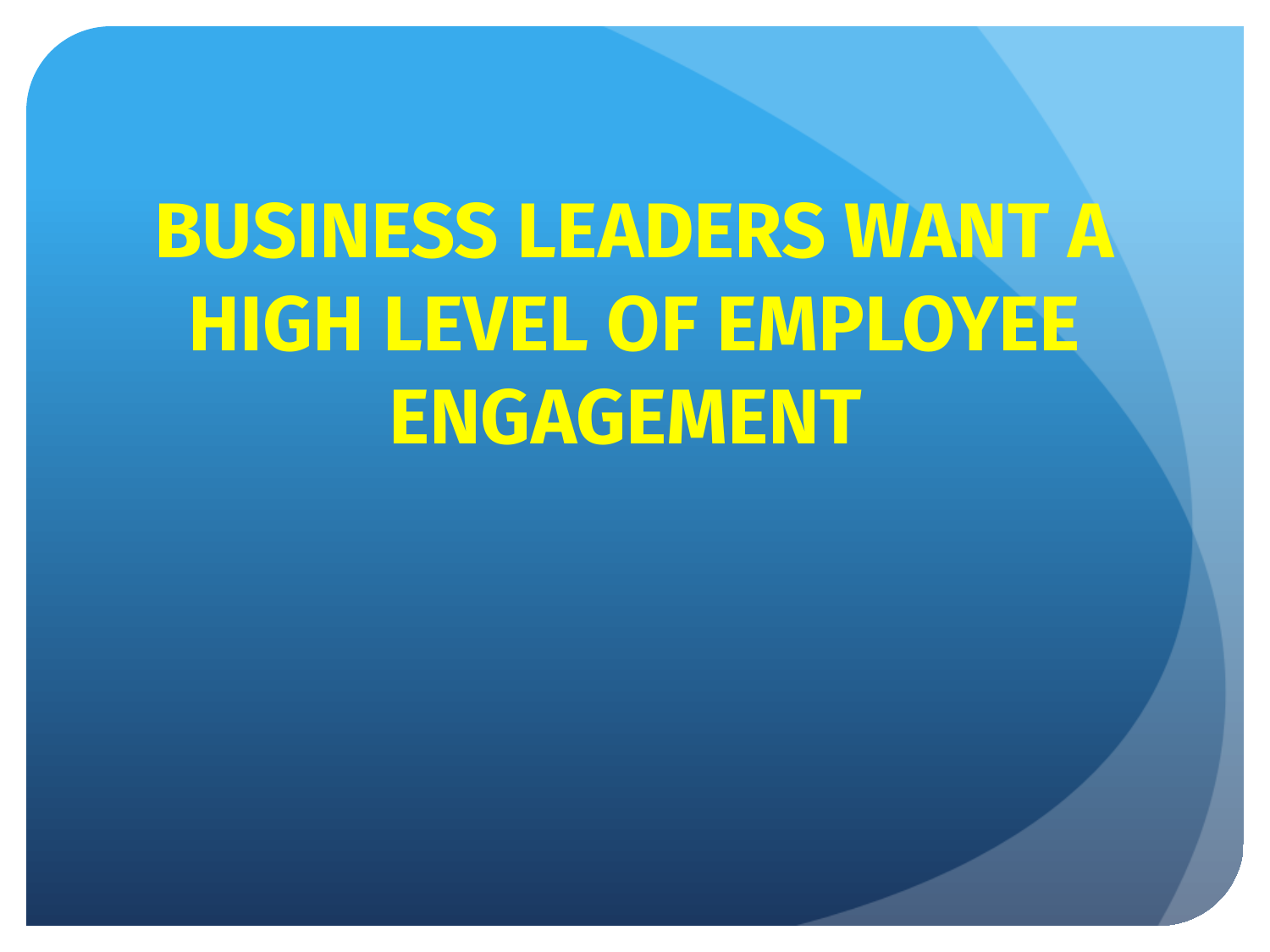

# BUSINESS LEADERS WANT A HIGH LEVEL OF EMPLOYEE ENGAGEMENT